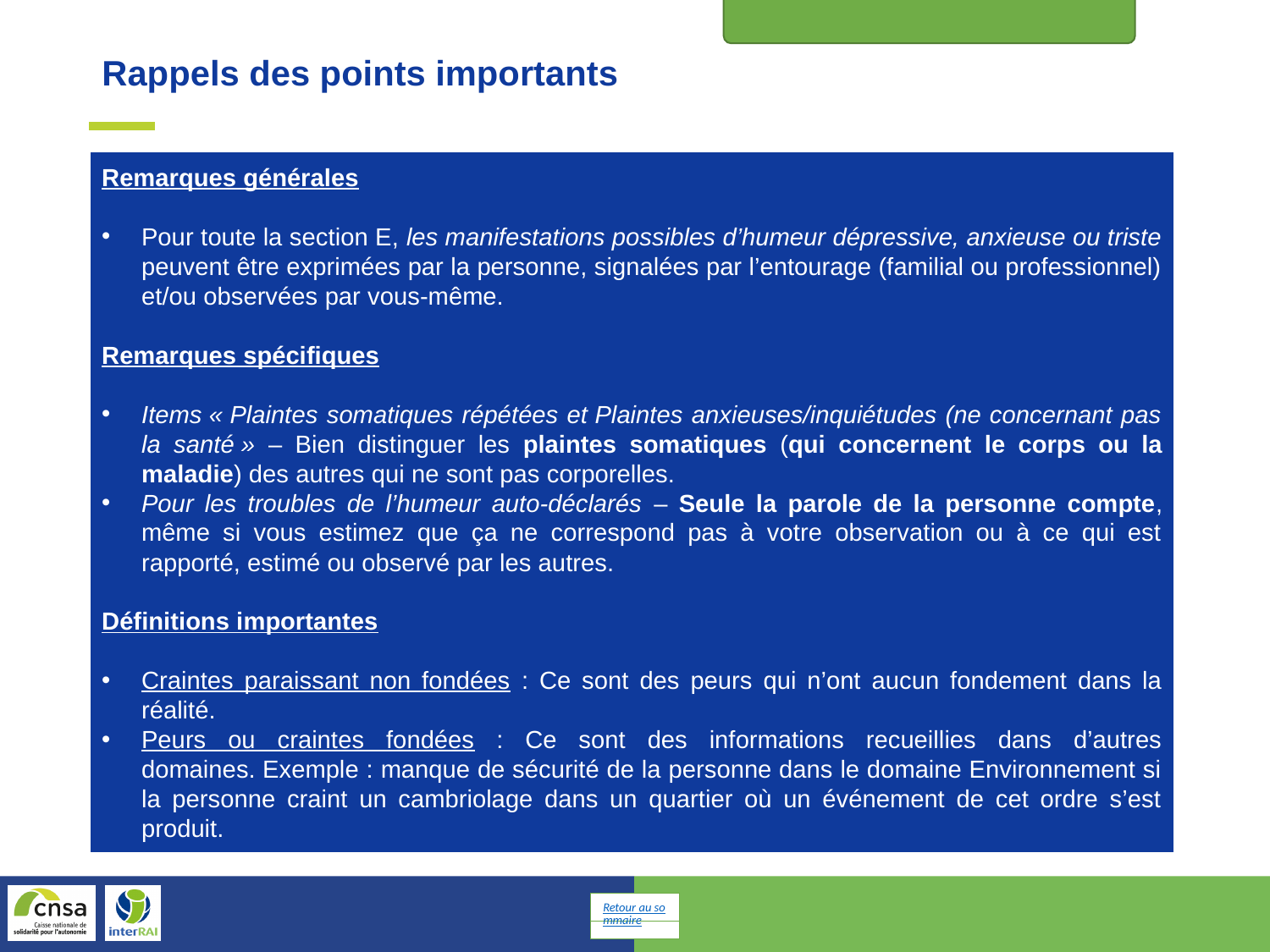

E : Humeur et comportement
Rappels des points importants
Remarques générales

Pour toute la section E, les manifestations possibles d’humeur dépressive, anxieuse ou triste peuvent être exprimées par la personne, signalées par l’entourage (familial ou professionnel) et/ou observées par vous-même.

Remarques spécifiques

Items « Plaintes somatiques répétées et Plaintes anxieuses/inquiétudes (ne concernant pas la santé » – Bien distinguer les plaintes somatiques (qui concernent le corps ou la maladie) des autres qui ne sont pas corporelles.
Pour les troubles de l’humeur auto-déclarés – Seule la parole de la personne compte, même si vous estimez que ça ne correspond pas à votre observation ou à ce qui est rapporté, estimé ou observé par les autres.

Définitions importantes

Craintes paraissant non fondées : Ce sont des peurs qui n’ont aucun fondement dans la réalité.
Peurs ou craintes fondées : Ce sont des informations recueillies dans d’autres domaines. Exemple : manque de sécurité de la personne dans le domaine Environnement si la personne craint un cambriolage dans un quartier où un événement de cet ordre s’est produit.

Retour au sommaire